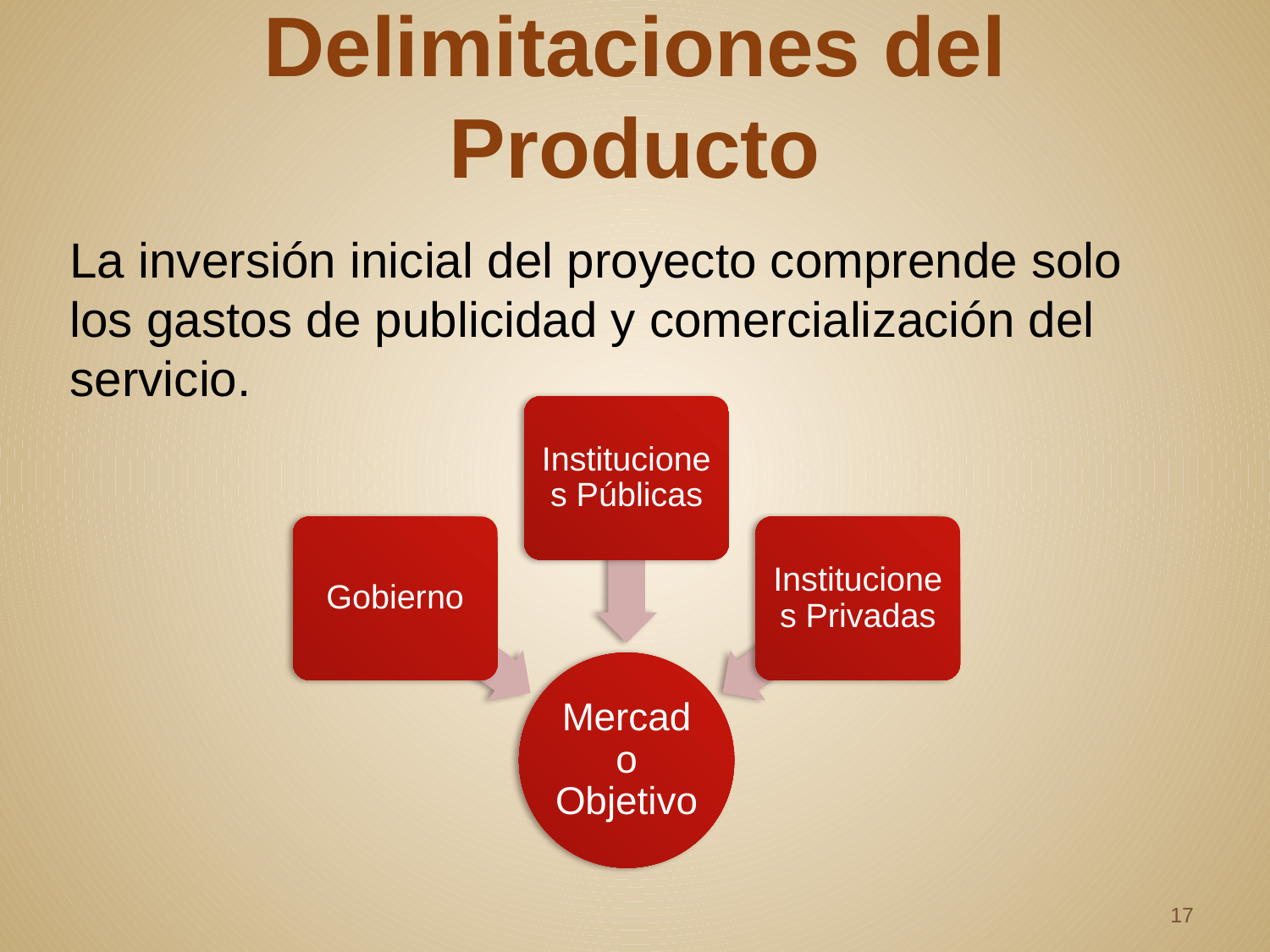

# Delimitaciones del Producto
La inversión inicial del proyecto comprende solo los gastos de publicidad y comercialización del servicio.
Mercado Objetivo
Gobierno
Instituciones Públicas
Instituciones Privadas
17